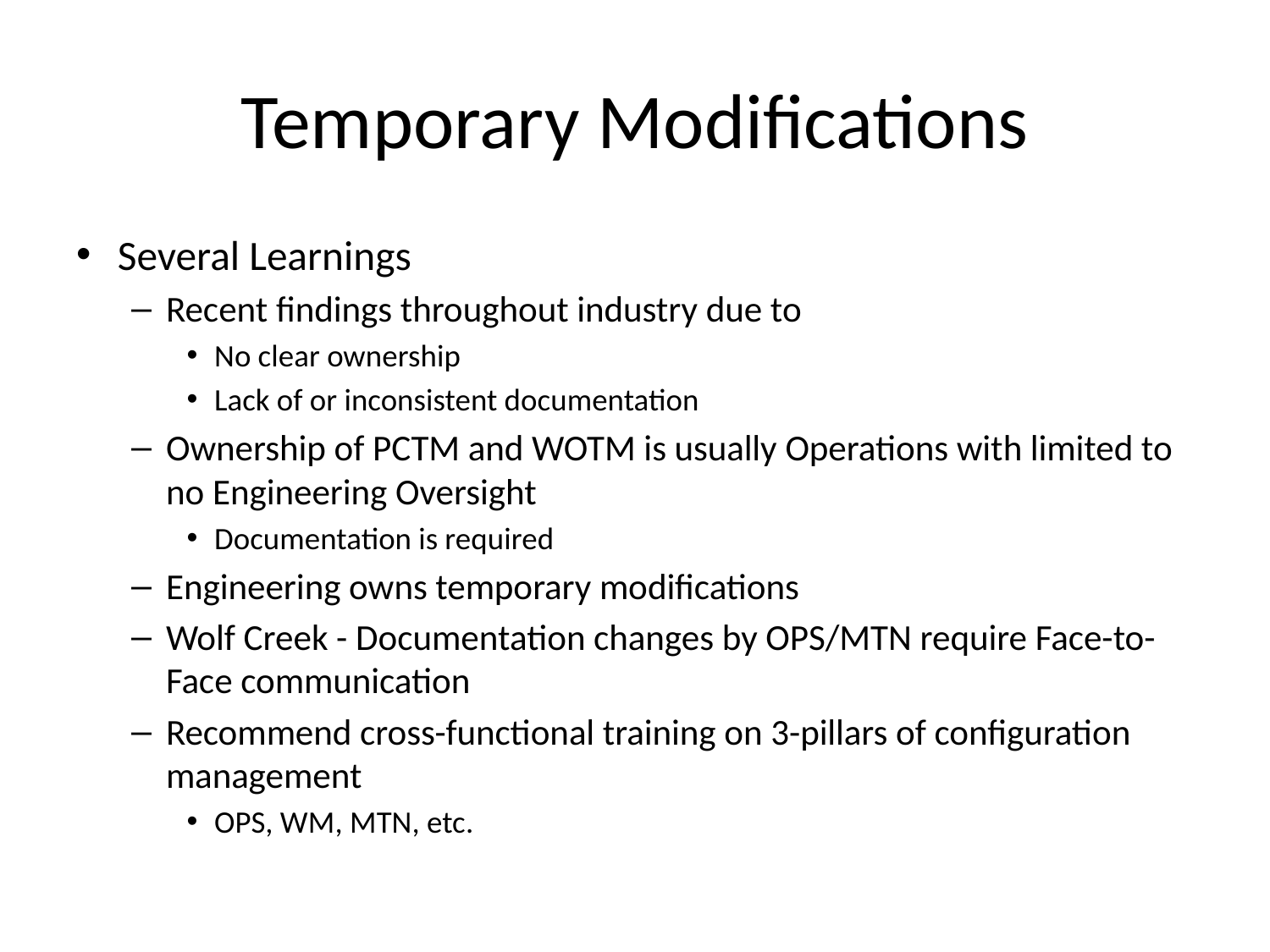

# Temporary Modifications
Several Learnings
Recent findings throughout industry due to
No clear ownership
Lack of or inconsistent documentation
Ownership of PCTM and WOTM is usually Operations with limited to no Engineering Oversight
Documentation is required
Engineering owns temporary modifications
Wolf Creek - Documentation changes by OPS/MTN require Face-to-Face communication
Recommend cross-functional training on 3-pillars of configuration management
OPS, WM, MTN, etc.